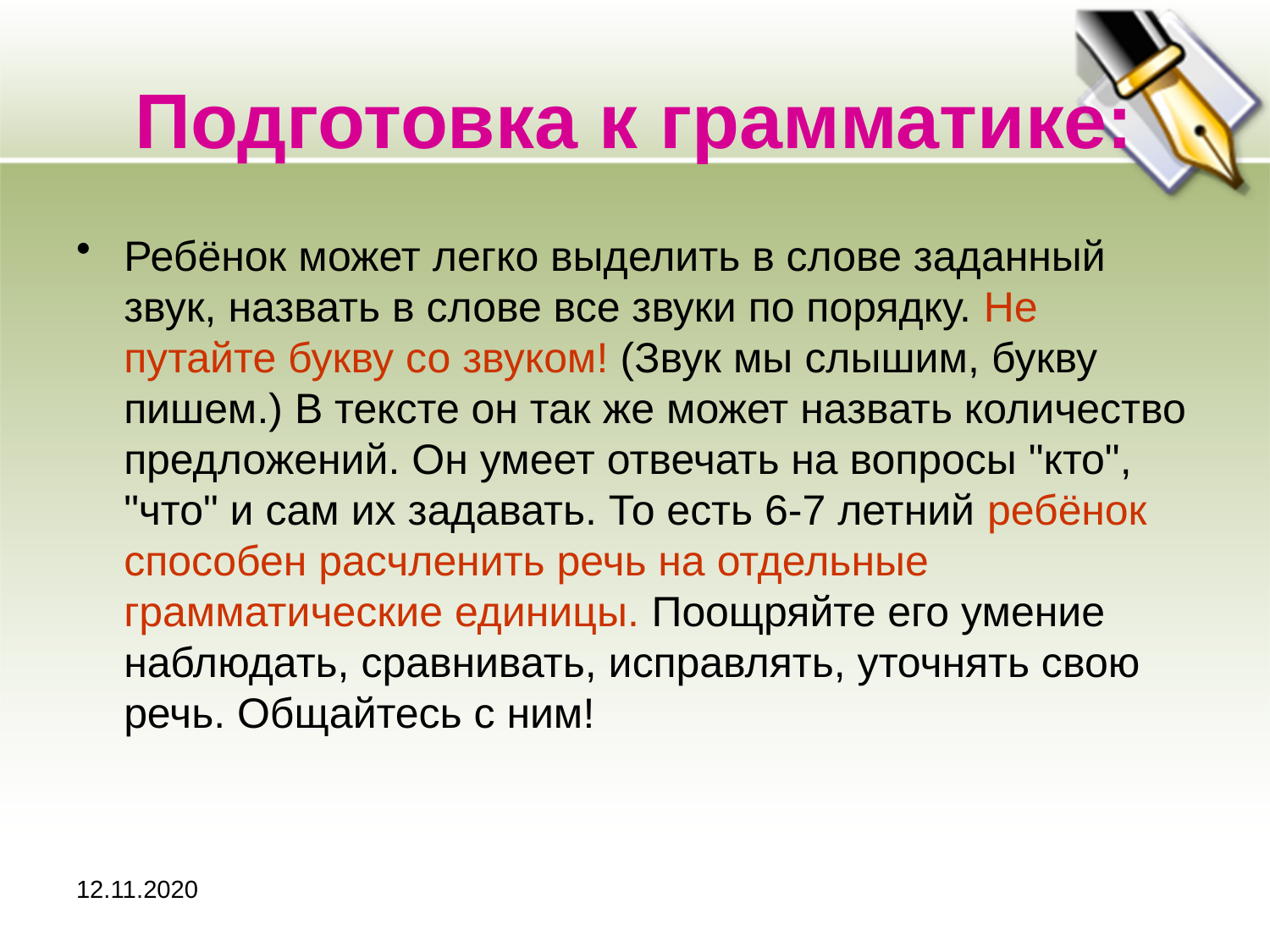

# Подготовка к грамматике:
Ребёнок может легко выделить в слове заданный звук, назвать в слове все звуки по порядку. Не путайте букву со звуком! (Звук мы слышим, букву пишем.) В тексте он так же может назвать количество предложений. Он умеет отвечать на вопросы "кто", "что" и сам их задавать. То есть 6-7 летний ребёнок способен расчленить речь на отдельные грамматические единицы. Поощряйте его умение наблюдать, сравнивать, исправлять, уточнять свою речь. Общайтесь с ним!
12.11.2020